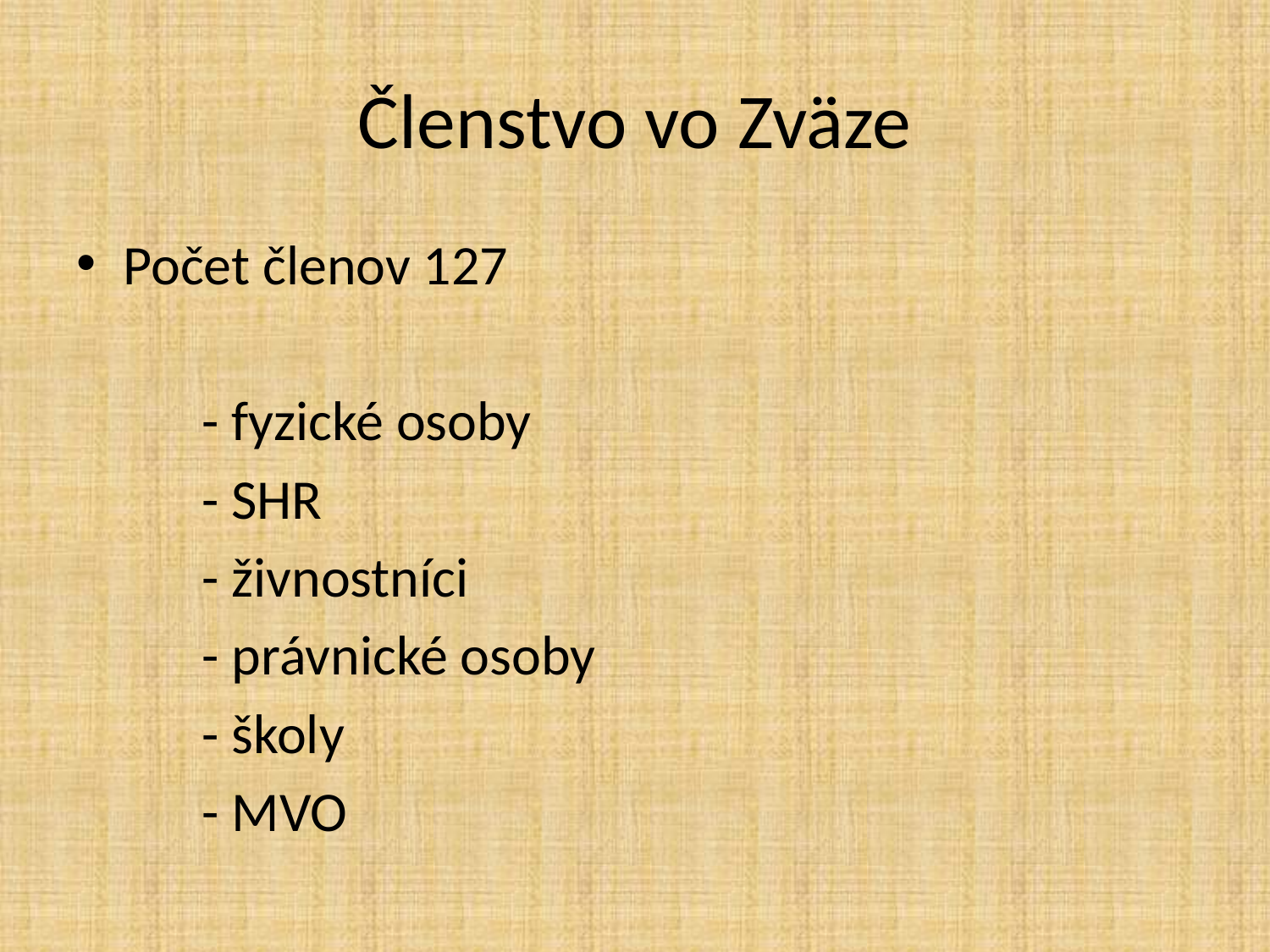

# Členstvo vo Zväze
Počet členov 127

	- fyzické osoby
	- SHR
	- živnostníci
	- právnické osoby
	- školy
	- MVO